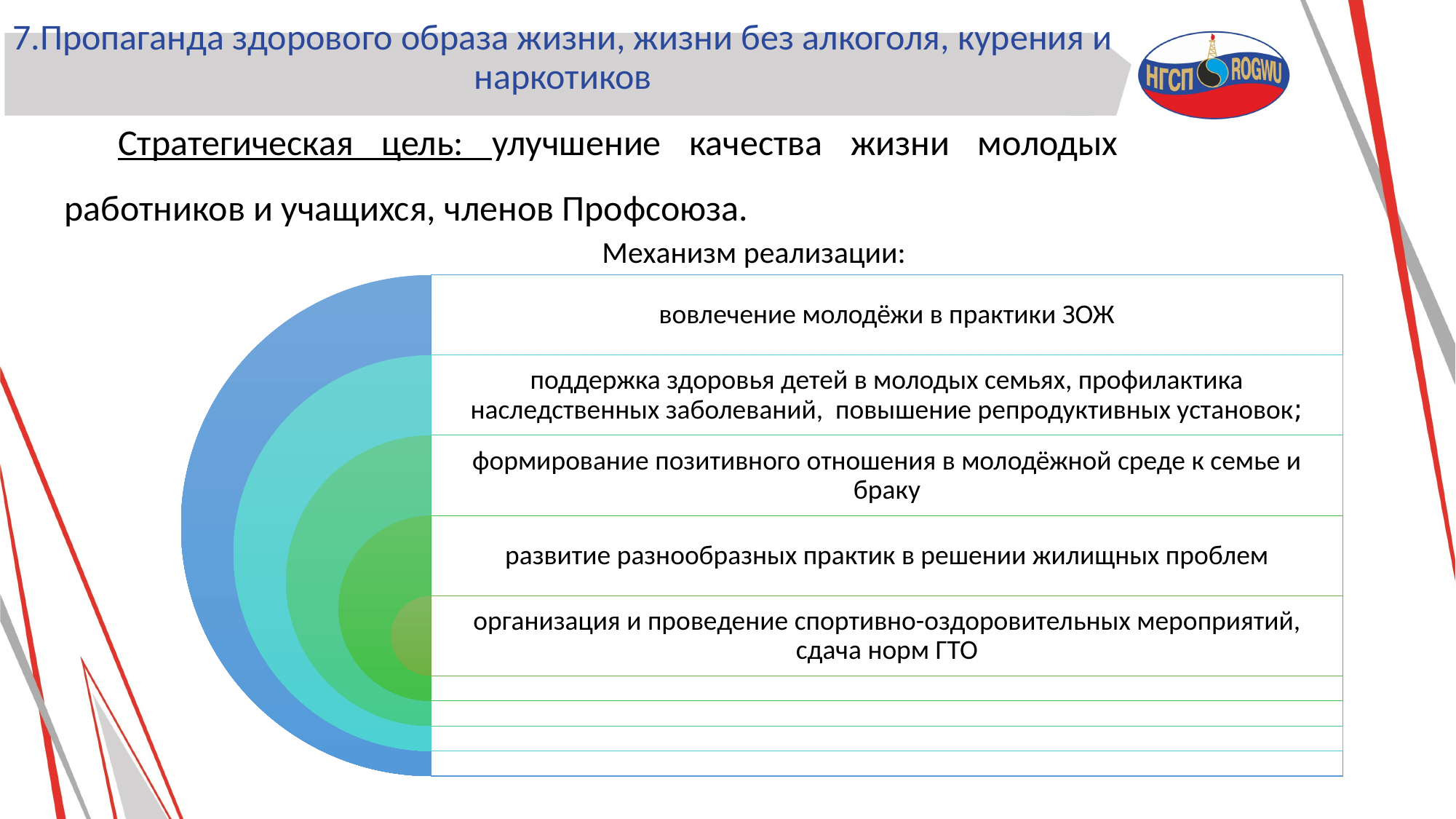

7.Пропаганда здорового образа жизни, жизни без алкоголя, курения и наркотиков
Стратегическая цель: улучшение качества жизни молодых работников и учащихся, членов Профсоюза.

Механизм реализации:
вовлечение молодёжи в практики ЗОЖ
поддержка здоровья детей в молодых семьях, профилактика наследственных заболеваний,  повышение репродуктивных установок;
формирование позитивного отношения в молодёжной среде к семье и браку
развитие разнообразных практик в решении жилищных проблем
организация и проведение спортивно-оздоровительных мероприятий, сдача норм ГТО